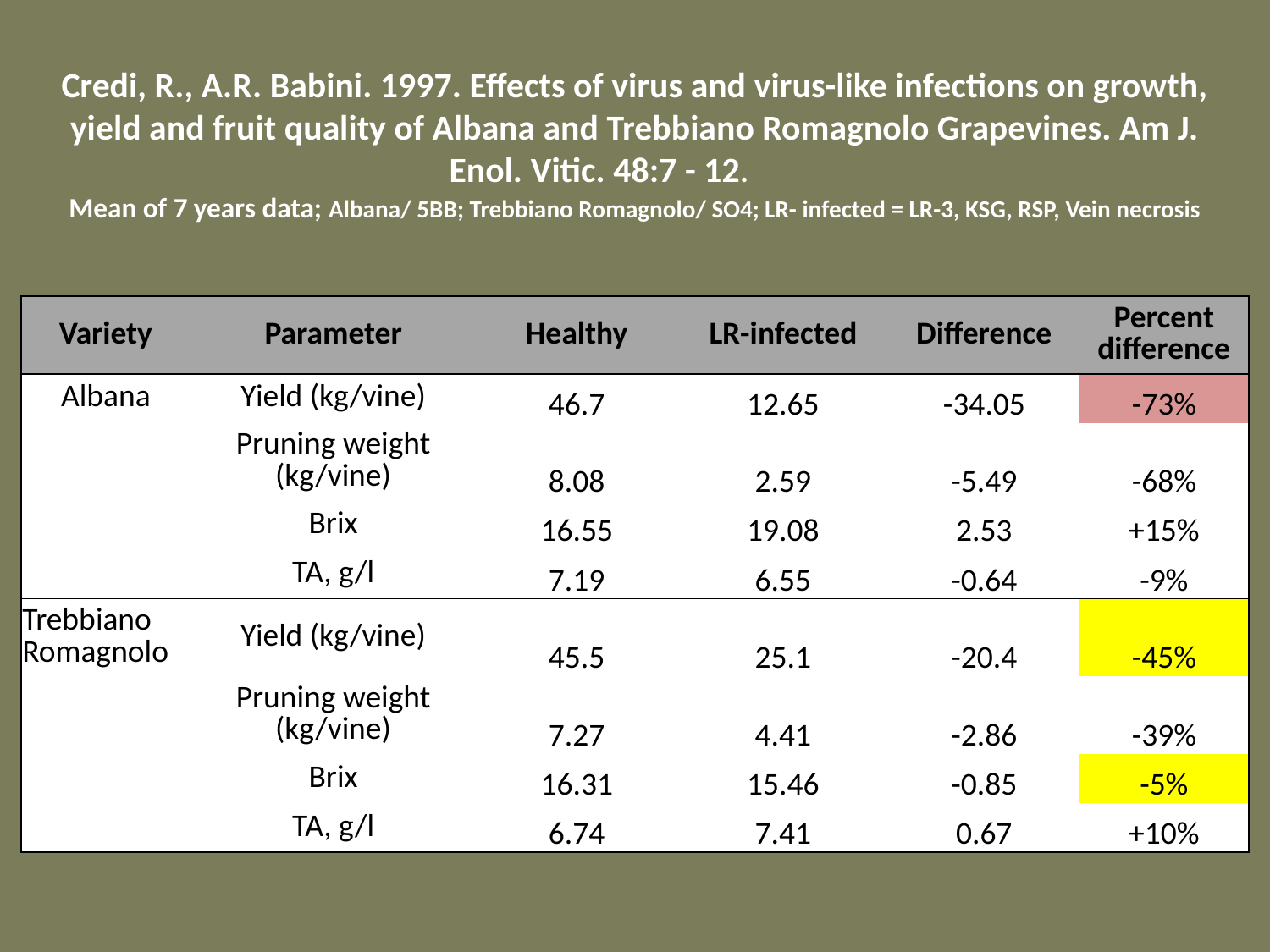

Credi, R., A.R. Babini. 1997. Effects of virus and virus-like infections on growth, yield and fruit quality of Albana and Trebbiano Romagnolo Grapevines. Am J. Enol. Vitic. 48:7 - 12.
Mean of 7 years data; Albana/ 5BB; Trebbiano Romagnolo/ SO4; LR- infected = LR-3, KSG, RSP, Vein necrosis

| Variety | Parameter | Healthy | LR-infected | Difference | Percent difference |
| --- | --- | --- | --- | --- | --- |
| Albana | Yield (kg/vine) | 46.7 | 12.65 | -34.05 | -73% |
|  | Pruning weight (kg/vine) | 8.08 | 2.59 | -5.49 | -68% |
|  | Brix | 16.55 | 19.08 | 2.53 | +15% |
|  | TA, g/l | 7.19 | 6.55 | -0.64 | -9% |
| Trebbiano Romagnolo | Yield (kg/vine) | 45.5 | 25.1 | -20.4 | -45% |
|  | Pruning weight (kg/vine) | 7.27 | 4.41 | -2.86 | -39% |
|  | Brix | 16.31 | 15.46 | -0.85 | -5% |
|  | TA, g/l | 6.74 | 7.41 | 0.67 | +10% |